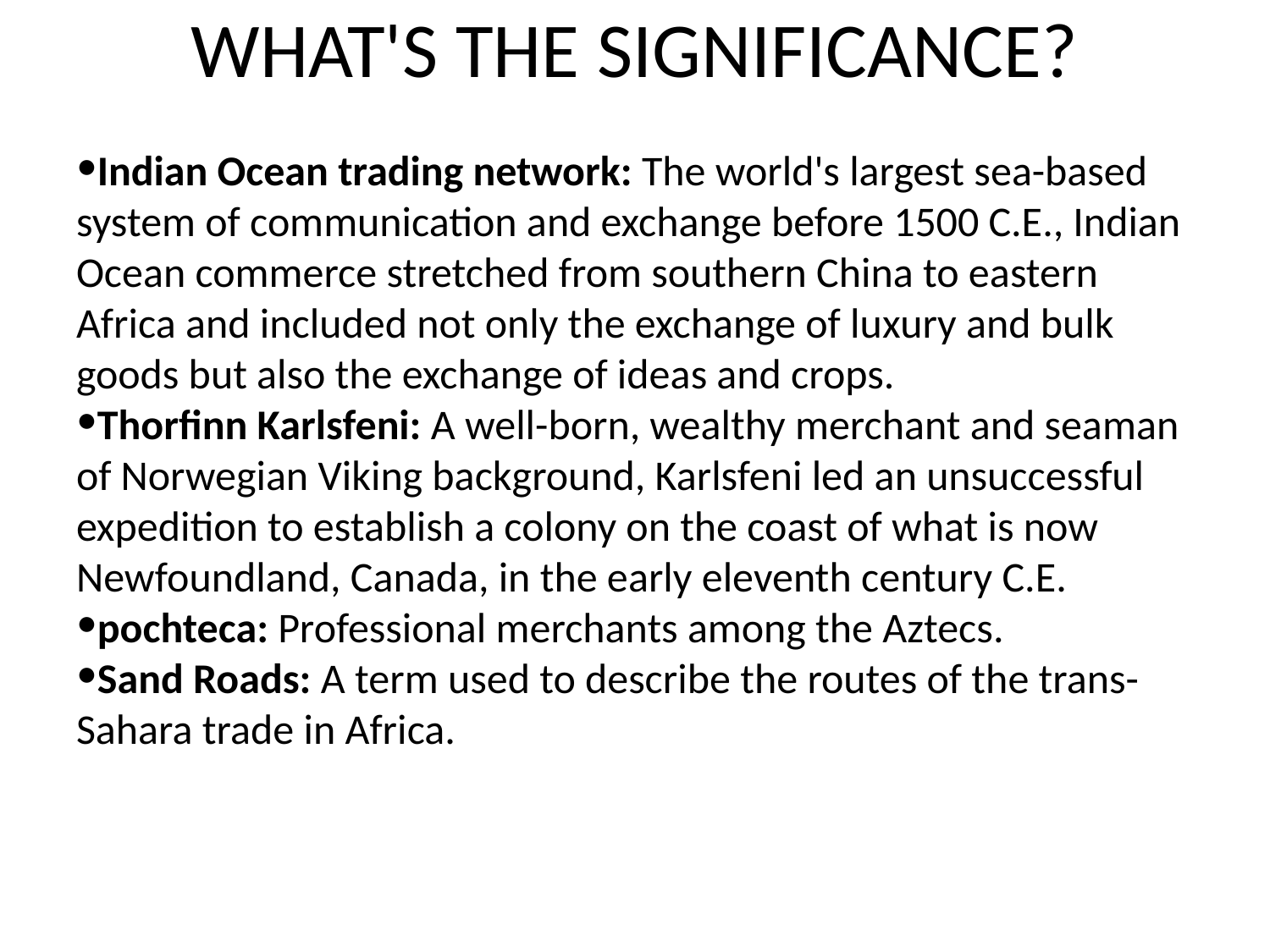

# WHAT'S THE SIGNIFICANCE?
Indian Ocean trading network: The world's largest sea-based system of communication and exchange before 1500 C.E., Indian Ocean commerce stretched from southern China to eastern Africa and included not only the exchange of luxury and bulk goods but also the exchange of ideas and crops.
Thorfinn Karlsfeni: A well-born, wealthy merchant and seaman of Norwegian Viking background, Karlsfeni led an unsuccessful expedition to establish a colony on the coast of what is now Newfoundland, Canada, in the early eleventh century C.E.
pochteca: Professional merchants among the Aztecs.
Sand Roads: A term used to describe the routes of the trans-Sahara trade in Africa.